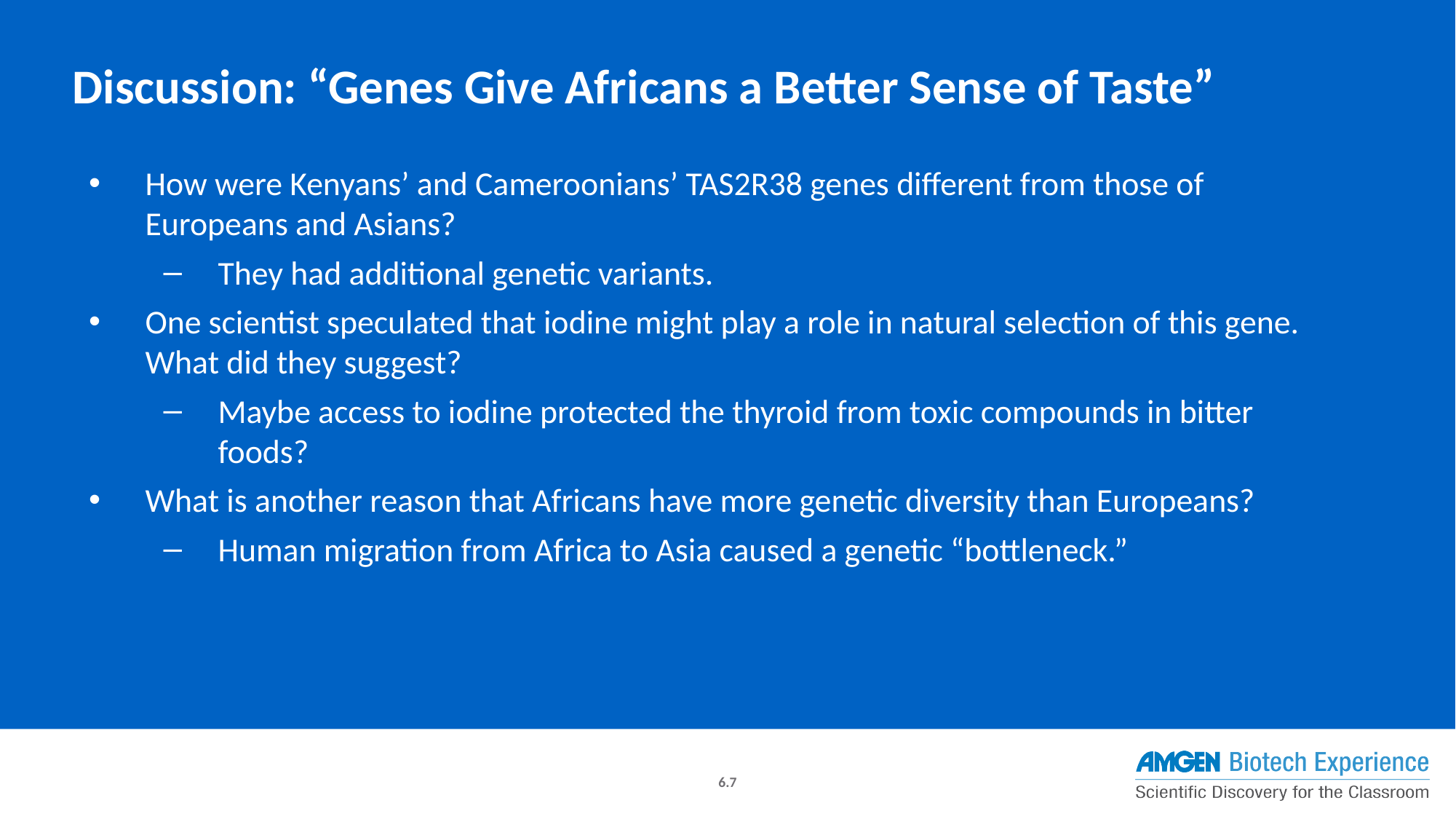

Discussion: “Genes Give Africans a Better Sense of Taste”
How were Kenyans’ and Cameroonians’ TAS2R38 genes different from those of Europeans and Asians?
They had additional genetic variants.
One scientist speculated that iodine might play a role in natural selection of this gene. What did they suggest?
Maybe access to iodine protected the thyroid from toxic compounds in bitter foods?
What is another reason that Africans have more genetic diversity than Europeans?
Human migration from Africa to Asia caused a genetic “bottleneck.”